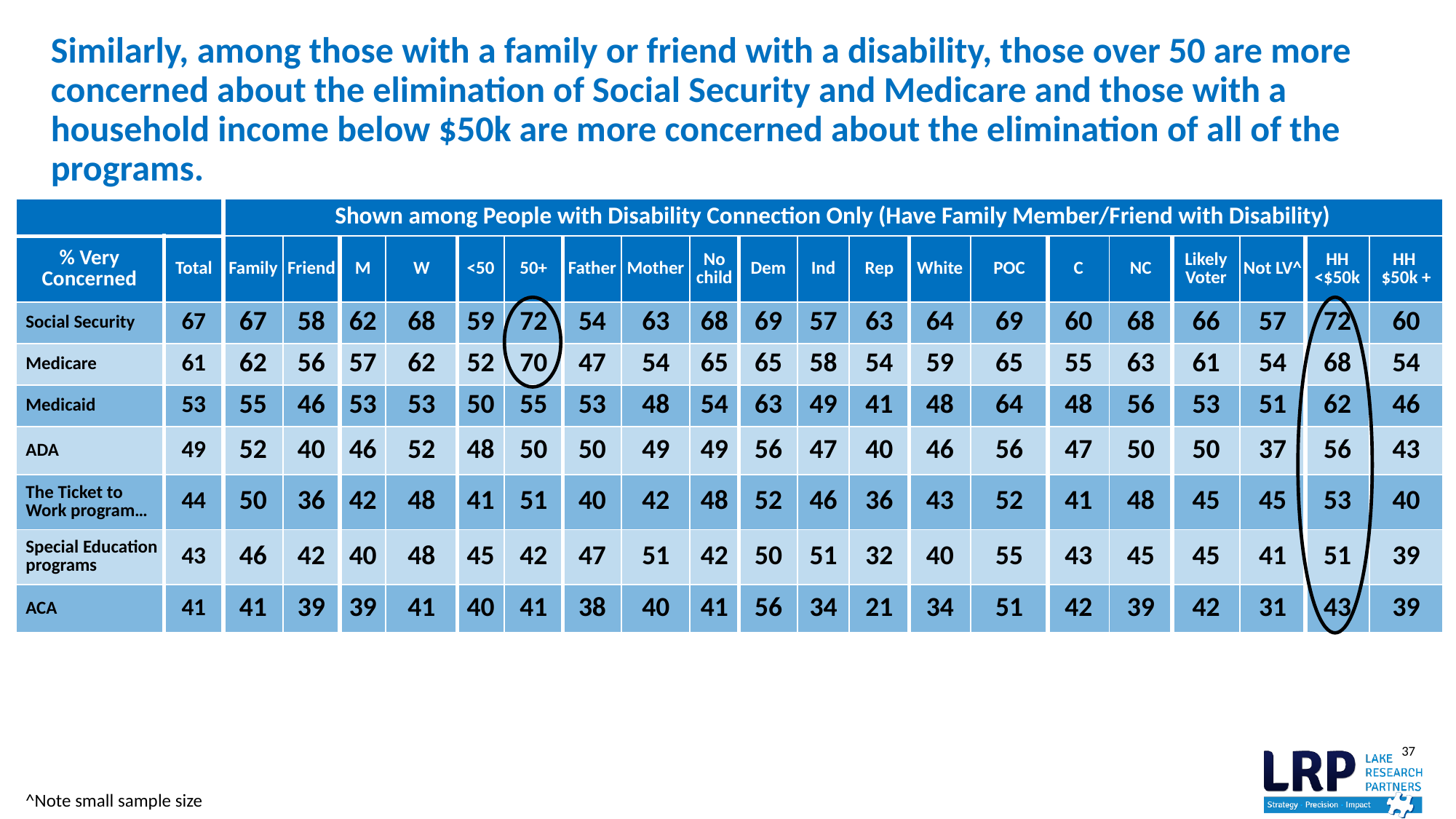

# Similarly, among those with a family or friend with a disability, those over 50 are more concerned about the elimination of Social Security and Medicare and those with a household income below $50k are more concerned about the elimination of all of the programs.
|  |  | Shown among People with Disability Connection Only (Have Family Member/Friend with Disability) |  |  |  |  |  |  |  |  |  |  |  |  |  |  |  |  |  |  |  |
| --- | --- | --- | --- | --- | --- | --- | --- | --- | --- | --- | --- | --- | --- | --- | --- | --- | --- | --- | --- | --- | --- |
| % Very Concerned | Total | Family | Friend | M | W | <50 | 50+ | Father | Mother | No child | Dem | Ind | Rep | White | POC | C | NC | Likely Voter | Not LV^ | HH <$50k | HH $50k + |
| Social Security | 67 | 67 | 58 | 62 | 68 | 59 | 72 | 54 | 63 | 68 | 69 | 57 | 63 | 64 | 69 | 60 | 68 | 66 | 57 | 72 | 60 |
| Medicare | 61 | 62 | 56 | 57 | 62 | 52 | 70 | 47 | 54 | 65 | 65 | 58 | 54 | 59 | 65 | 55 | 63 | 61 | 54 | 68 | 54 |
| Medicaid | 53 | 55 | 46 | 53 | 53 | 50 | 55 | 53 | 48 | 54 | 63 | 49 | 41 | 48 | 64 | 48 | 56 | 53 | 51 | 62 | 46 |
| ADA | 49 | 52 | 40 | 46 | 52 | 48 | 50 | 50 | 49 | 49 | 56 | 47 | 40 | 46 | 56 | 47 | 50 | 50 | 37 | 56 | 43 |
| The Ticket to Work program… | 44 | 50 | 36 | 42 | 48 | 41 | 51 | 40 | 42 | 48 | 52 | 46 | 36 | 43 | 52 | 41 | 48 | 45 | 45 | 53 | 40 |
| Special Education programs | 43 | 46 | 42 | 40 | 48 | 45 | 42 | 47 | 51 | 42 | 50 | 51 | 32 | 40 | 55 | 43 | 45 | 45 | 41 | 51 | 39 |
| ACA | 41 | 41 | 39 | 39 | 41 | 40 | 41 | 38 | 40 | 41 | 56 | 34 | 21 | 34 | 51 | 42 | 39 | 42 | 31 | 43 | 39 |

^Note small sample size